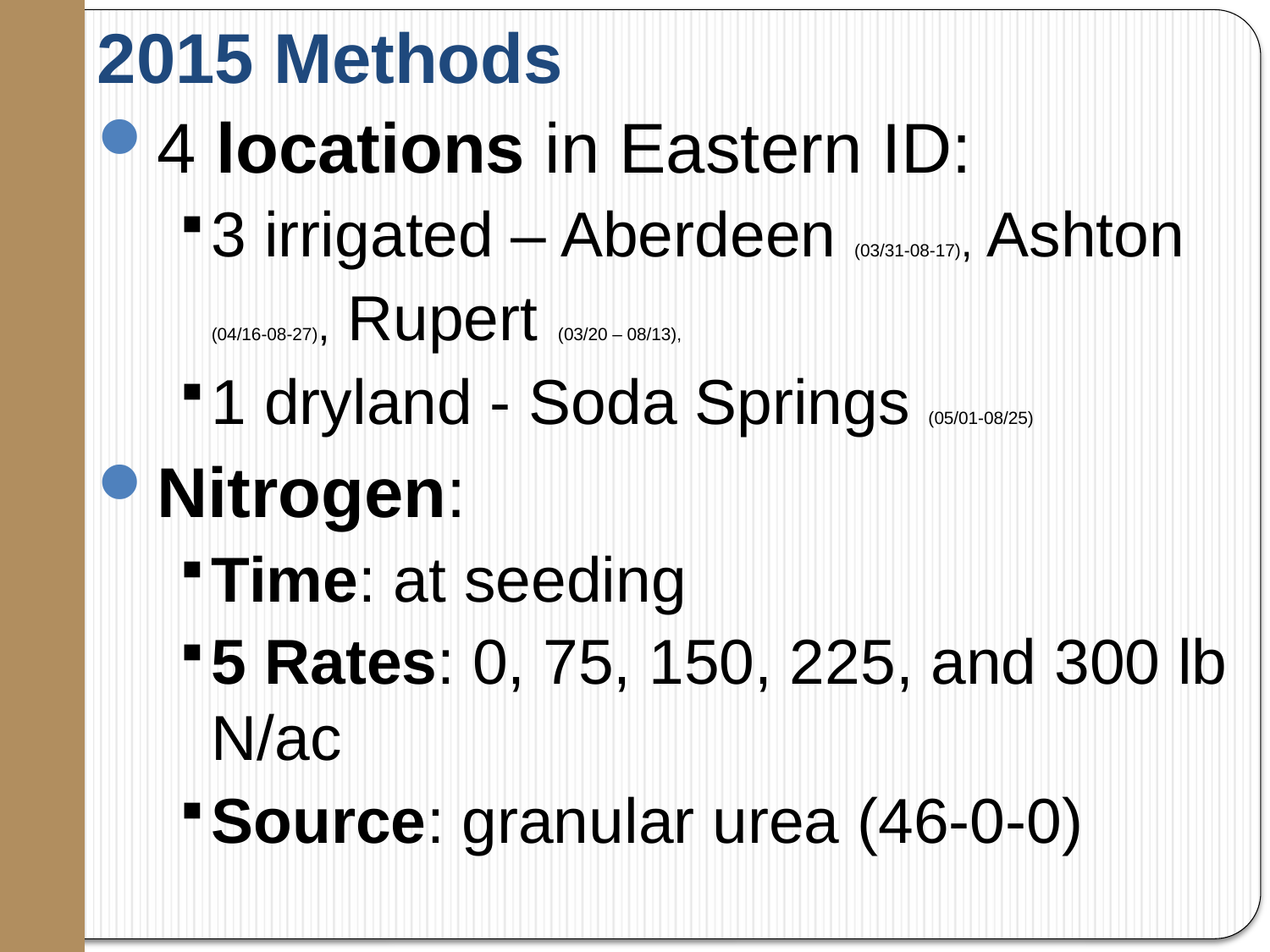

# 2015 Methods
4 locations in Eastern ID:
3 irrigated – Aberdeen (03/31-08-17), Ashton (04/16-08-27), Rupert (03/20 – 08/13),
1 dryland - Soda Springs (05/01-08/25)
Nitrogen:
Time: at seeding
5 Rates: 0, 75, 150, 225, and 300 lb N/ac
Source: granular urea (46-0-0)